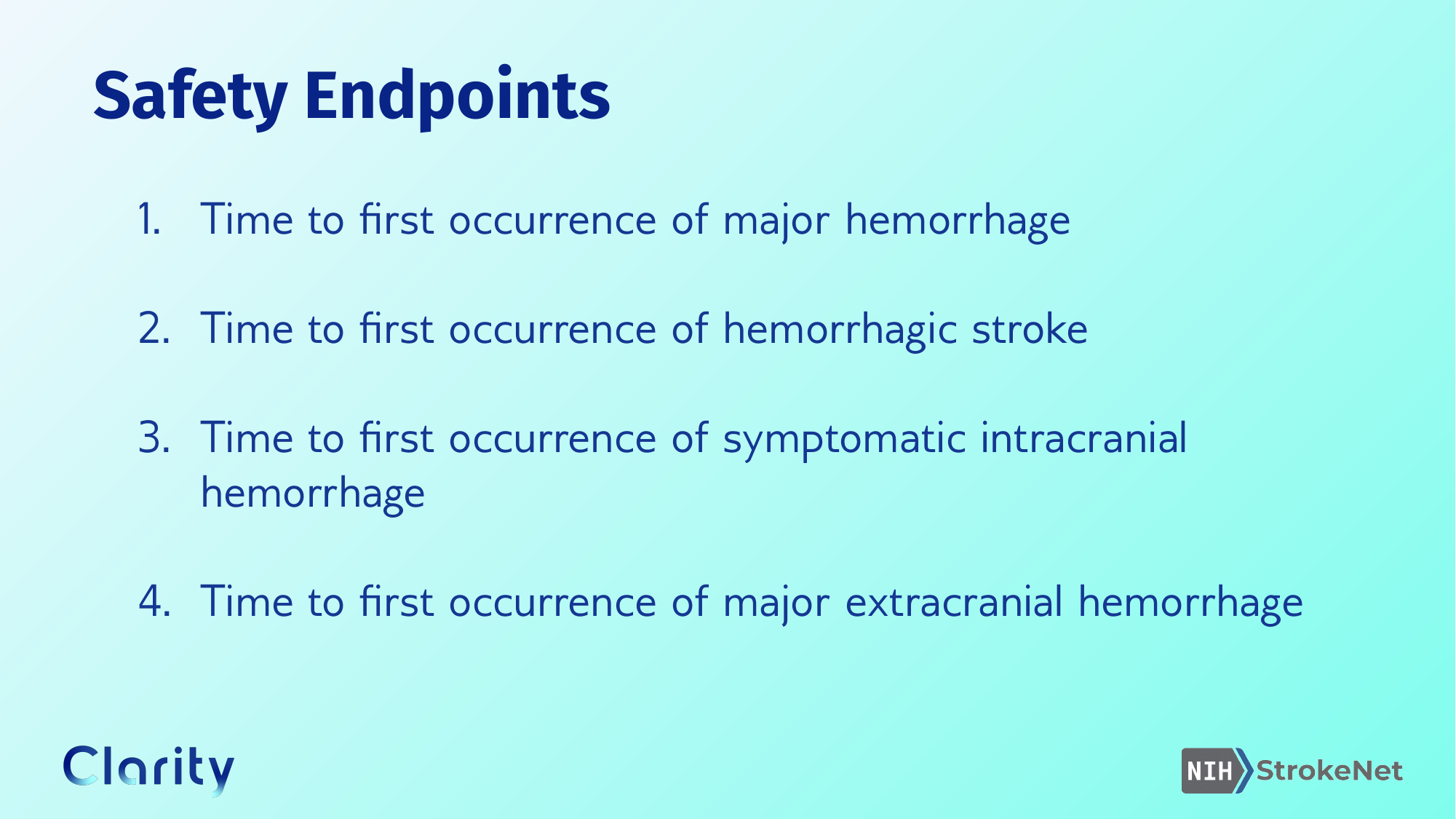

Safety Endpoints
Time to first occurrence of major hemorrhage

Time to first occurrence of hemorrhagic stroke

Time to first occurrence of symptomatic intracranial hemorrhage

Time to first occurrence of major extracranial hemorrhage